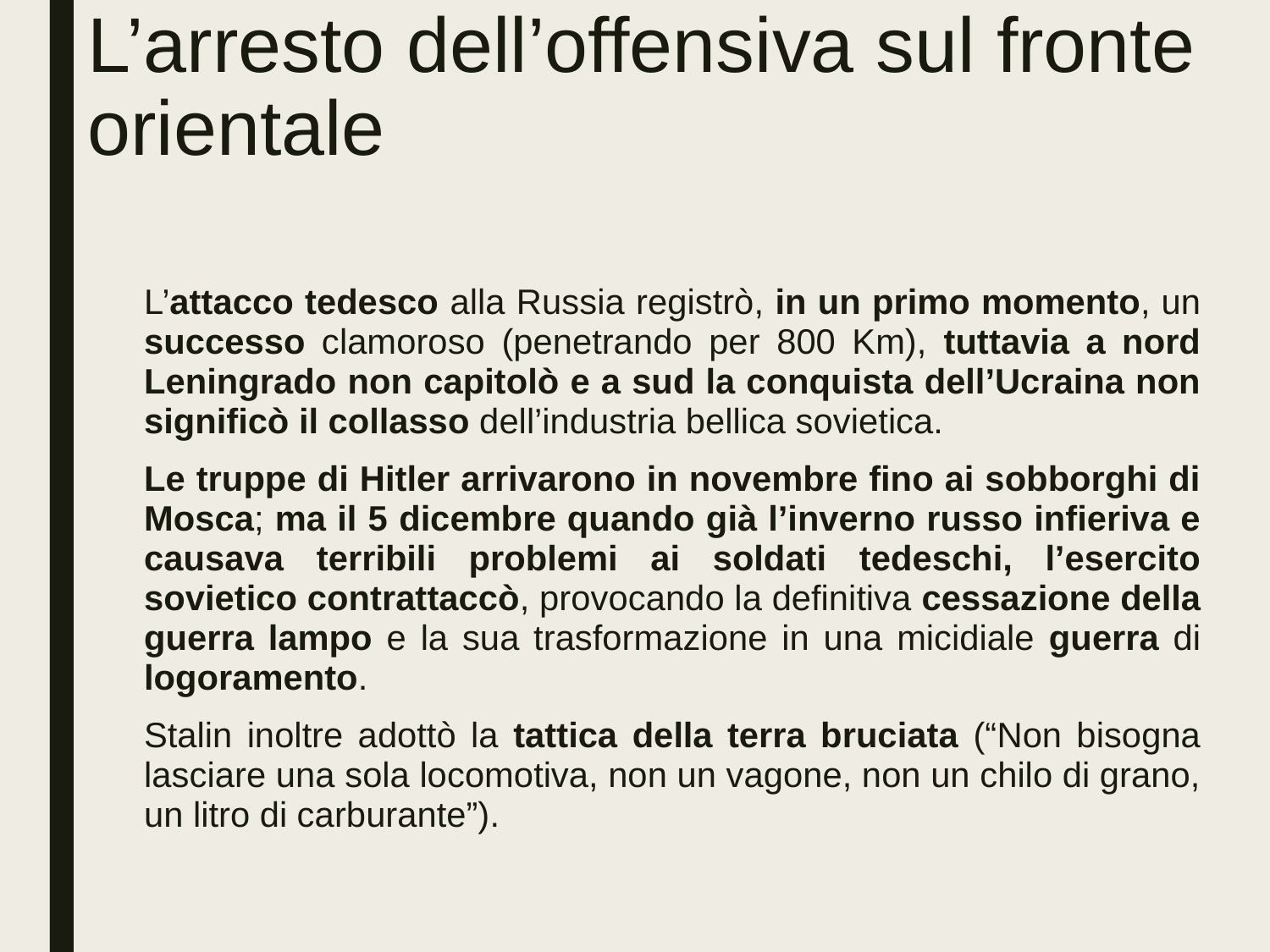

# L’arresto dell’offensiva sul fronte orientale
L’attacco tedesco alla Russia registrò, in un primo momento, un successo clamoroso (penetrando per 800 Km), tuttavia a nord Leningrado non capitolò e a sud la conquista dell’Ucraina non significò il collasso dell’industria bellica sovietica.
Le truppe di Hitler arrivarono in novembre fino ai sobborghi di Mosca; ma il 5 dicembre quando già l’inverno russo infieriva e causava terribili problemi ai soldati tedeschi, l’esercito sovietico contrattaccò, provocando la definitiva cessazione della guerra lampo e la sua trasformazione in una micidiale guerra di logoramento.
Stalin inoltre adottò la tattica della terra bruciata (“Non bisogna lasciare una sola locomotiva, non un vagone, non un chilo di grano, un litro di carburante”).